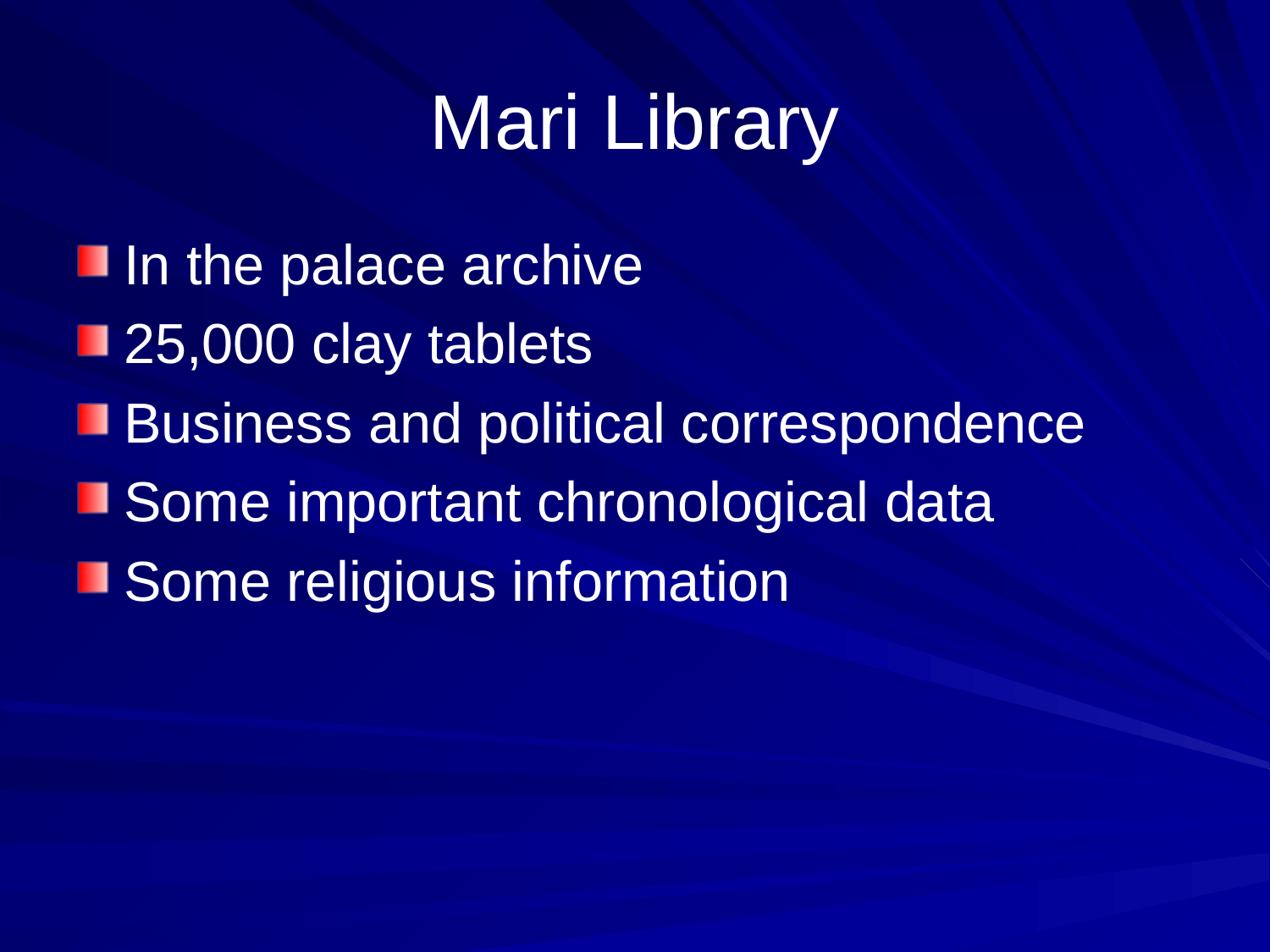

# Mari Library
In the palace archive
25,000 clay tablets
Business and political correspondence
Some important chronological data
Some religious information